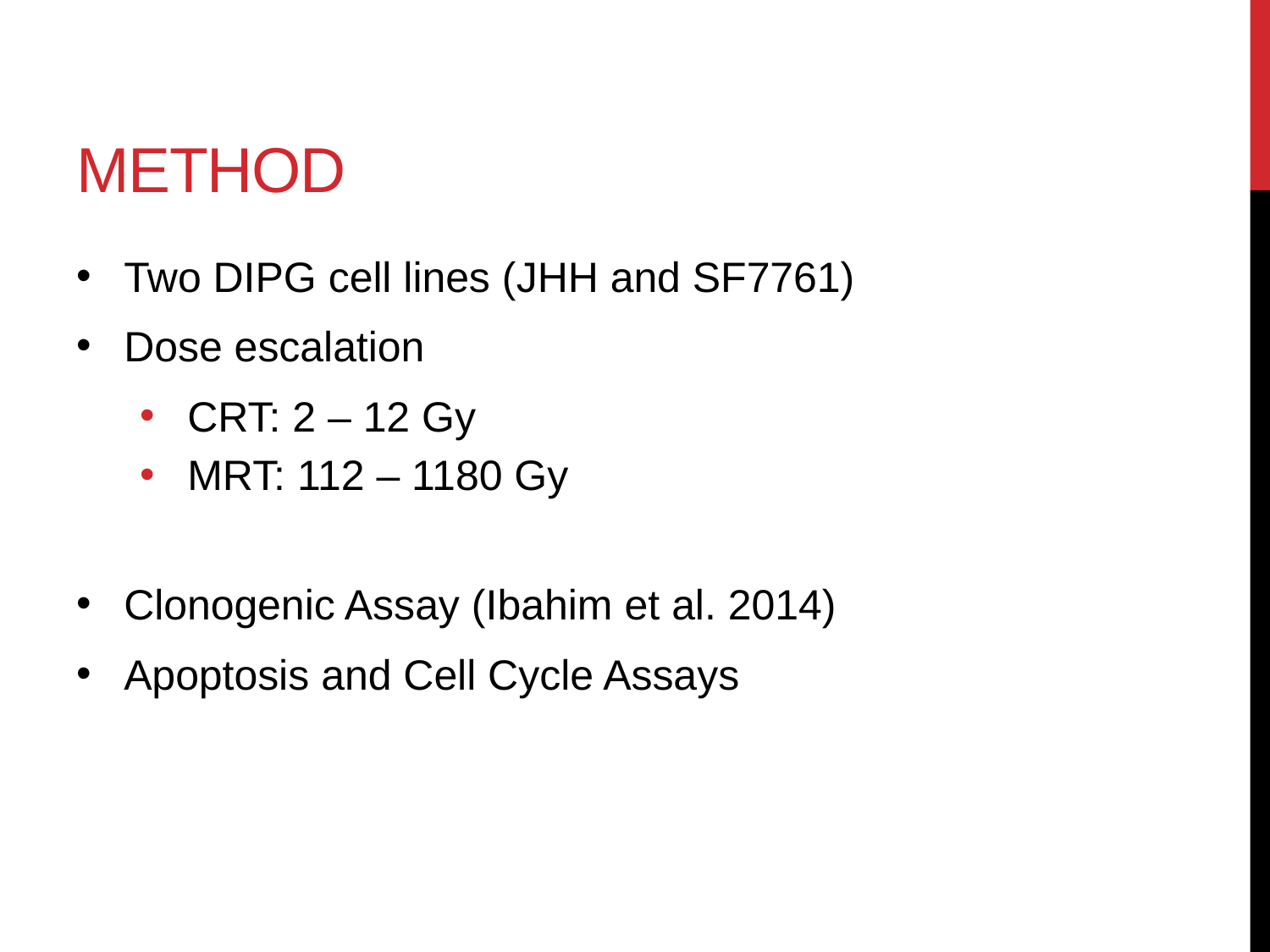

# Method
Two DIPG cell lines (JHH and SF7761)
Dose escalation
CRT: 2 – 12 Gy
MRT: 112 – 1180 Gy

Clonogenic Assay (Ibahim et al. 2014)
Apoptosis and Cell Cycle Assays